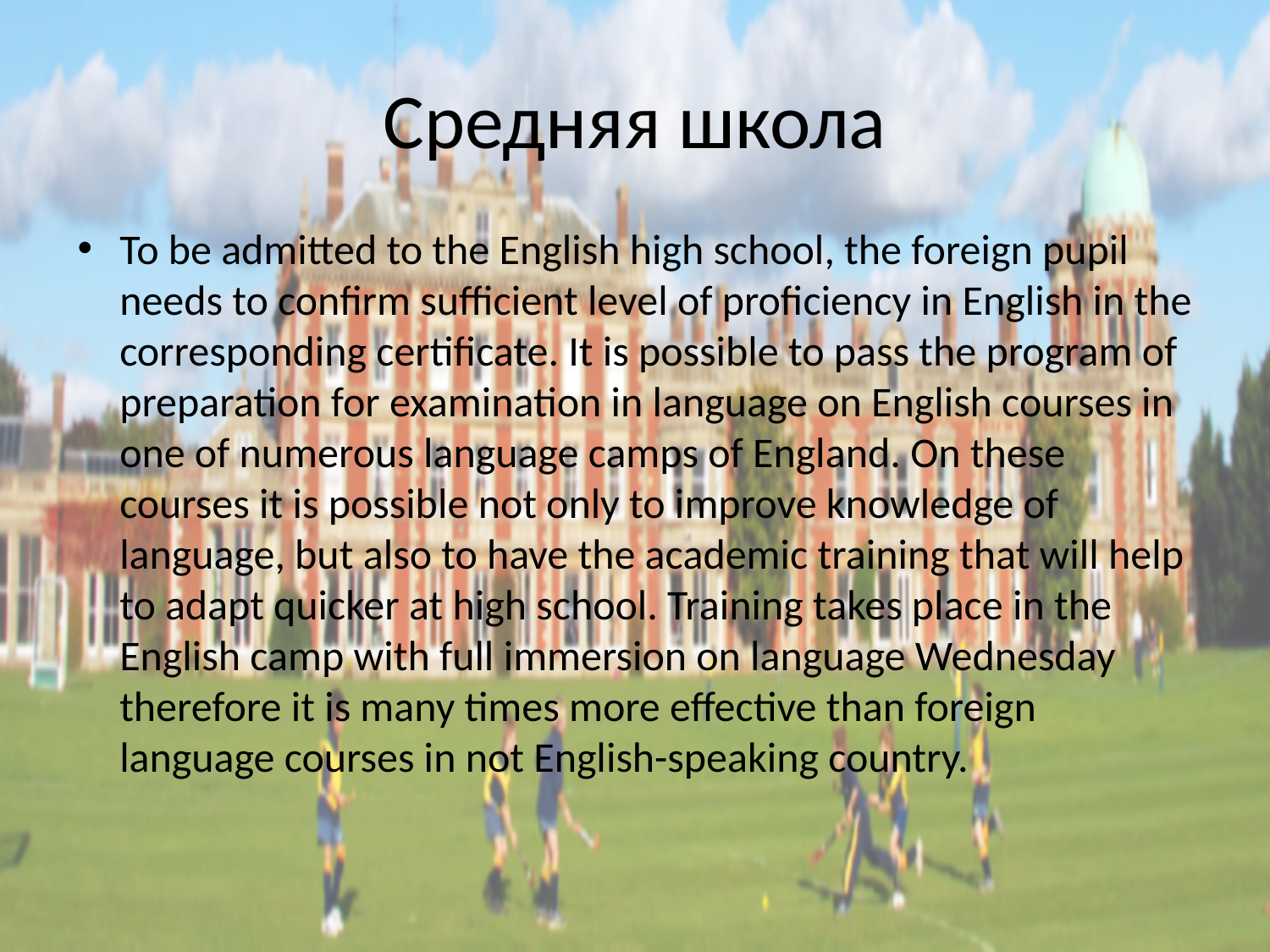

# Средняя школа
To be admitted to the English high school, the foreign pupil needs to confirm sufficient level of proficiency in English in the corresponding certificate. It is possible to pass the program of preparation for examination in language on English courses in one of numerous language camps of England. On these courses it is possible not only to improve knowledge of language, but also to have the academic training that will help to adapt quicker at high school. Training takes place in the English camp with full immersion on language Wednesday therefore it is many times more effective than foreign language courses in not English-speaking country.